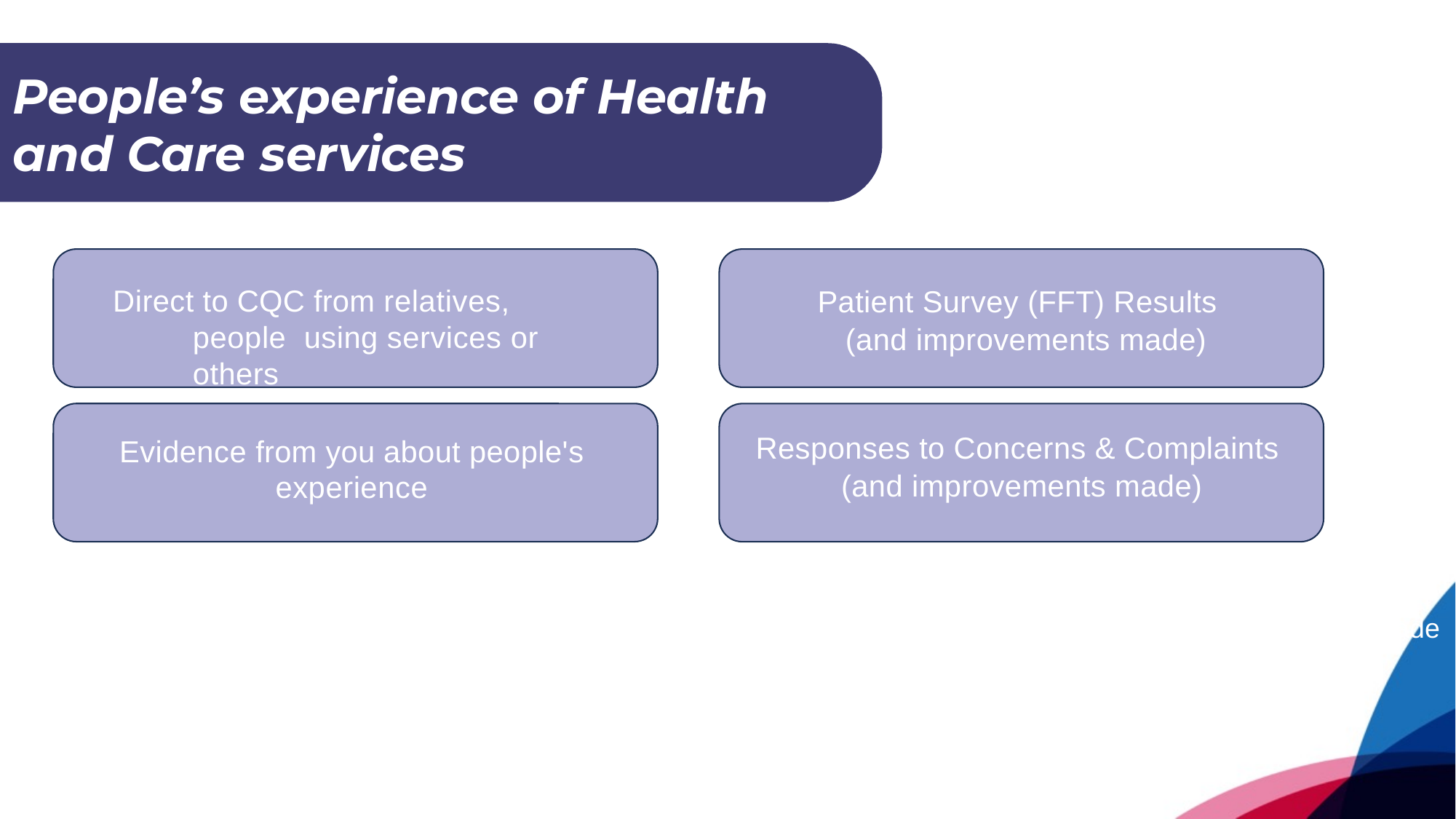

People’s experience of Health and Care services

Direct to CQC from relatives, people  using services or others
Patient Survey (FFT) Results
 (and improvements made)

Responses to Concerns & Complaints
 (and improvements made)

Evidence from you about people's  experience
surveys, responses to  concerns and improvements made